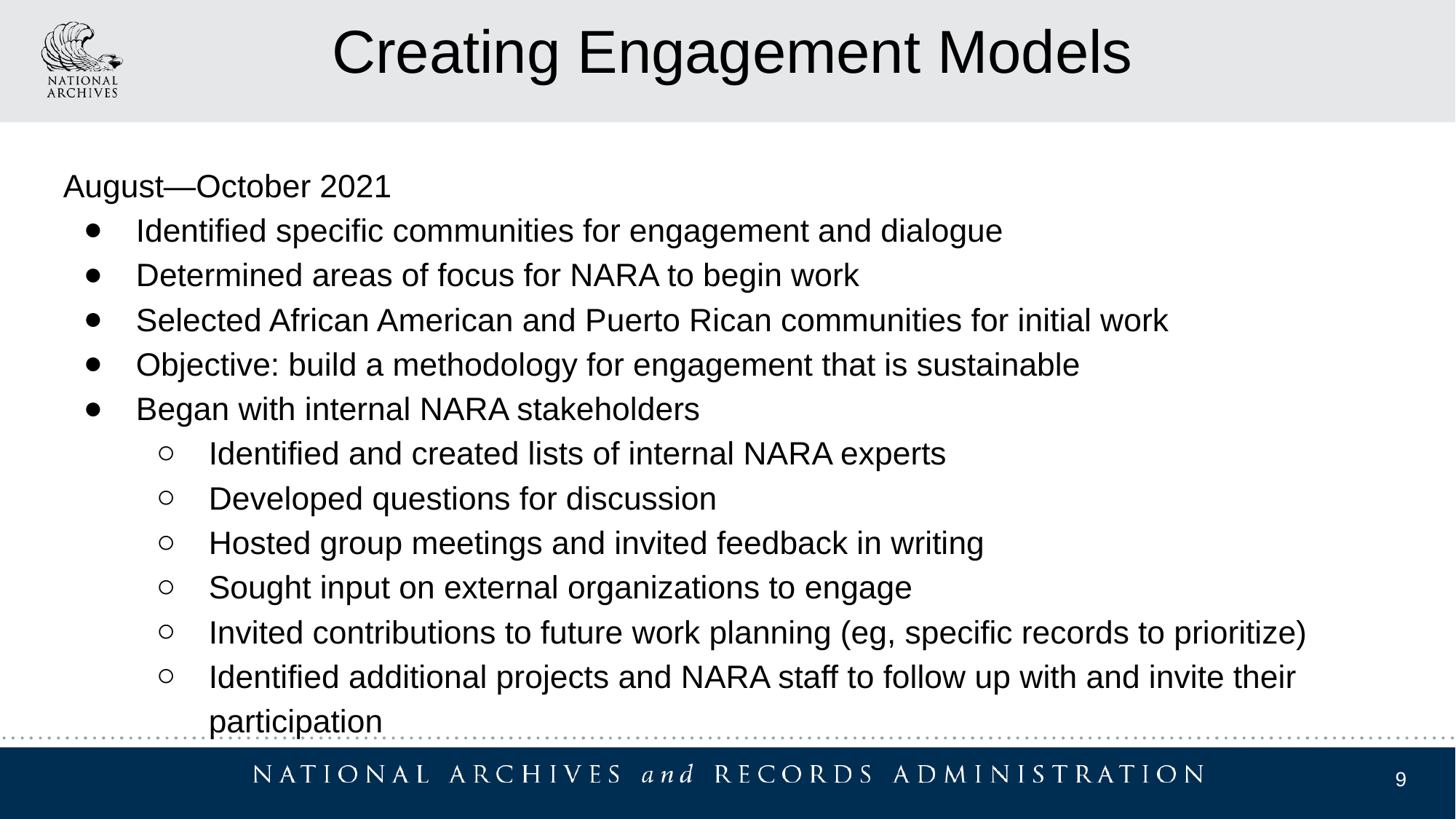

Creating Engagement Models
August—October 2021
Identified specific communities for engagement and dialogue
Determined areas of focus for NARA to begin work
Selected African American and Puerto Rican communities for initial work
Objective: build a methodology for engagement that is sustainable
Began with internal NARA stakeholders
Identified and created lists of internal NARA experts
Developed questions for discussion
Hosted group meetings and invited feedback in writing
Sought input on external organizations to engage
Invited contributions to future work planning (eg, specific records to prioritize)
Identified additional projects and NARA staff to follow up with and invite their participation